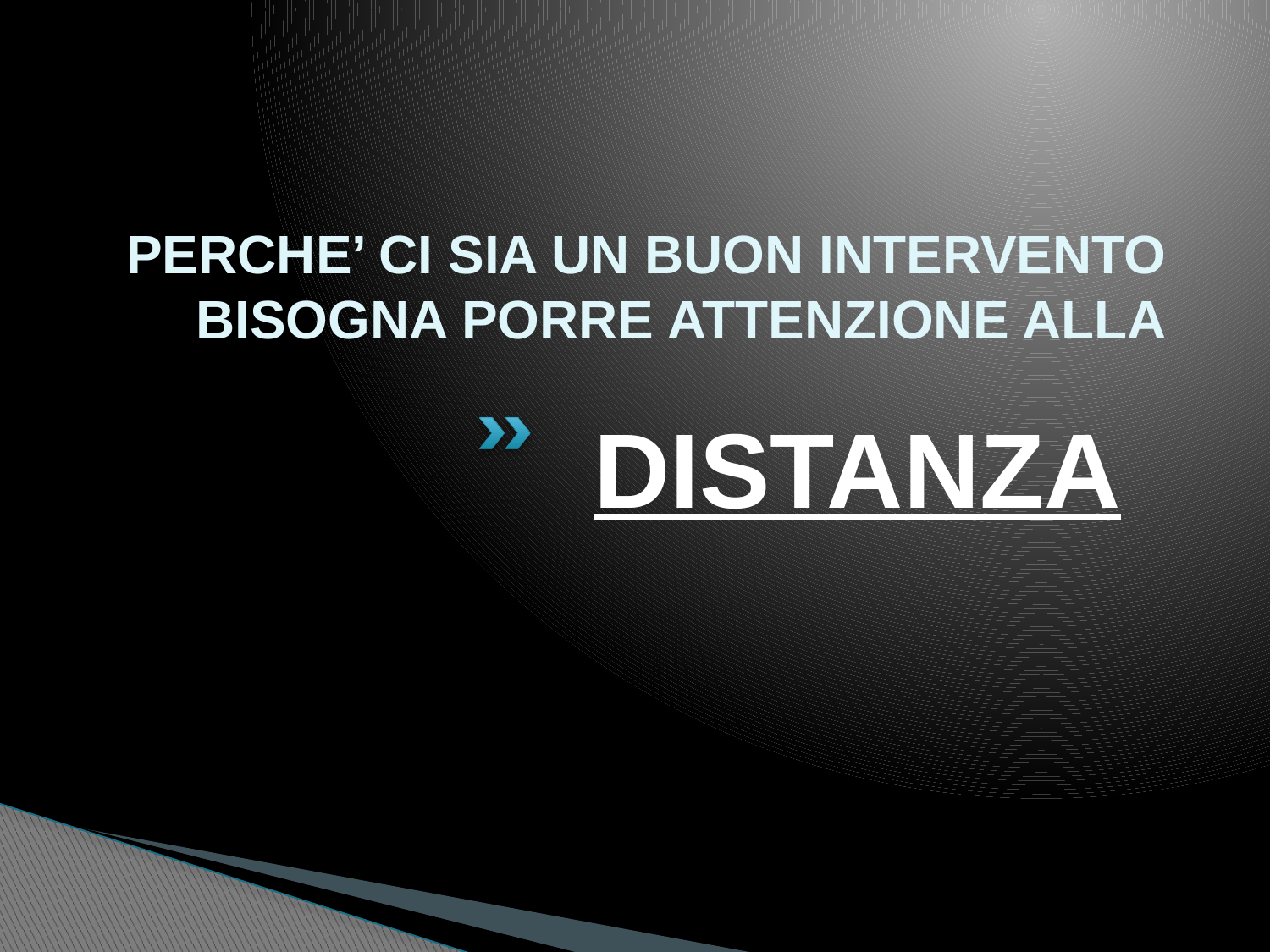

# PERCHE’ CI SIA UN BUON INTERVENTO BISOGNA PORRE ATTENZIONE ALLA
DISTANZA